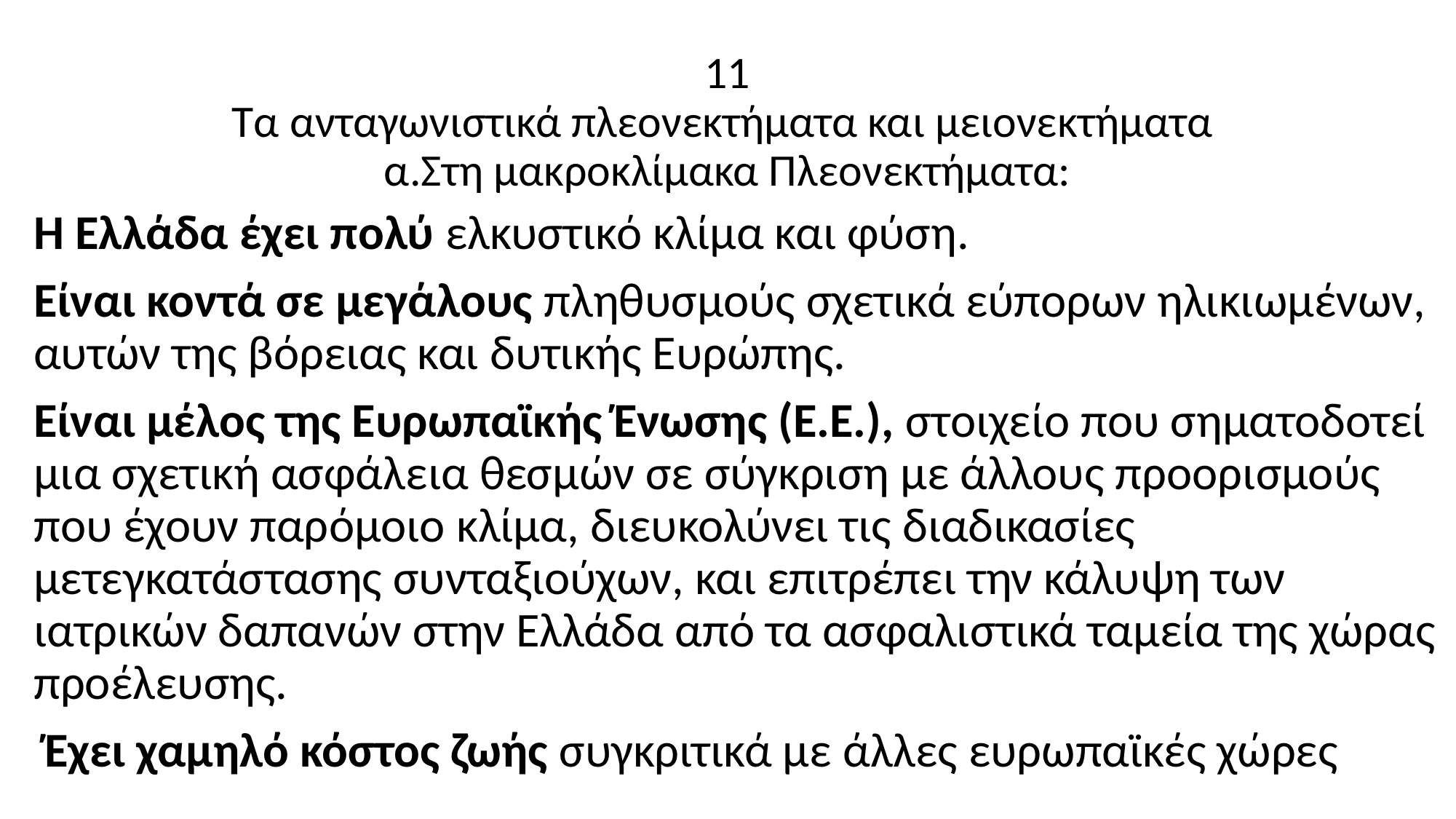

# 11 Τα ανταγωνιστικά πλεονεκτήματα και μειονεκτήματα α.Στη μακροκλίμακα Πλεονεκτήματα:
Η Ελλάδα έχει πολύ ελκυστικό κλίμα και φύση.
Είναι κοντά σε μεγάλους πληθυσμούς σχετικά εύπορων ηλικιωμένων, αυτών της βόρειας και δυτικής Ευρώπης.
Είναι μέλος της Ευρωπαϊκής Ένωσης (Ε.Ε.), στοιχείο που σηματοδοτεί μια σχετική ασφάλεια θεσμών σε σύγκριση με άλλους προορισμούς που έχουν παρόμοιο κλίμα, διευκολύνει τις διαδικασίες μετεγκατάστασης συνταξιούχων, και επιτρέπει την κάλυψη των ιατρικών δαπανών στην Ελλάδα από τα ασφαλιστικά ταμεία της χώρας προέλευσης.
 Έχει χαμηλό κόστος ζωής συγκριτικά με άλλες ευρωπαϊκές χώρες